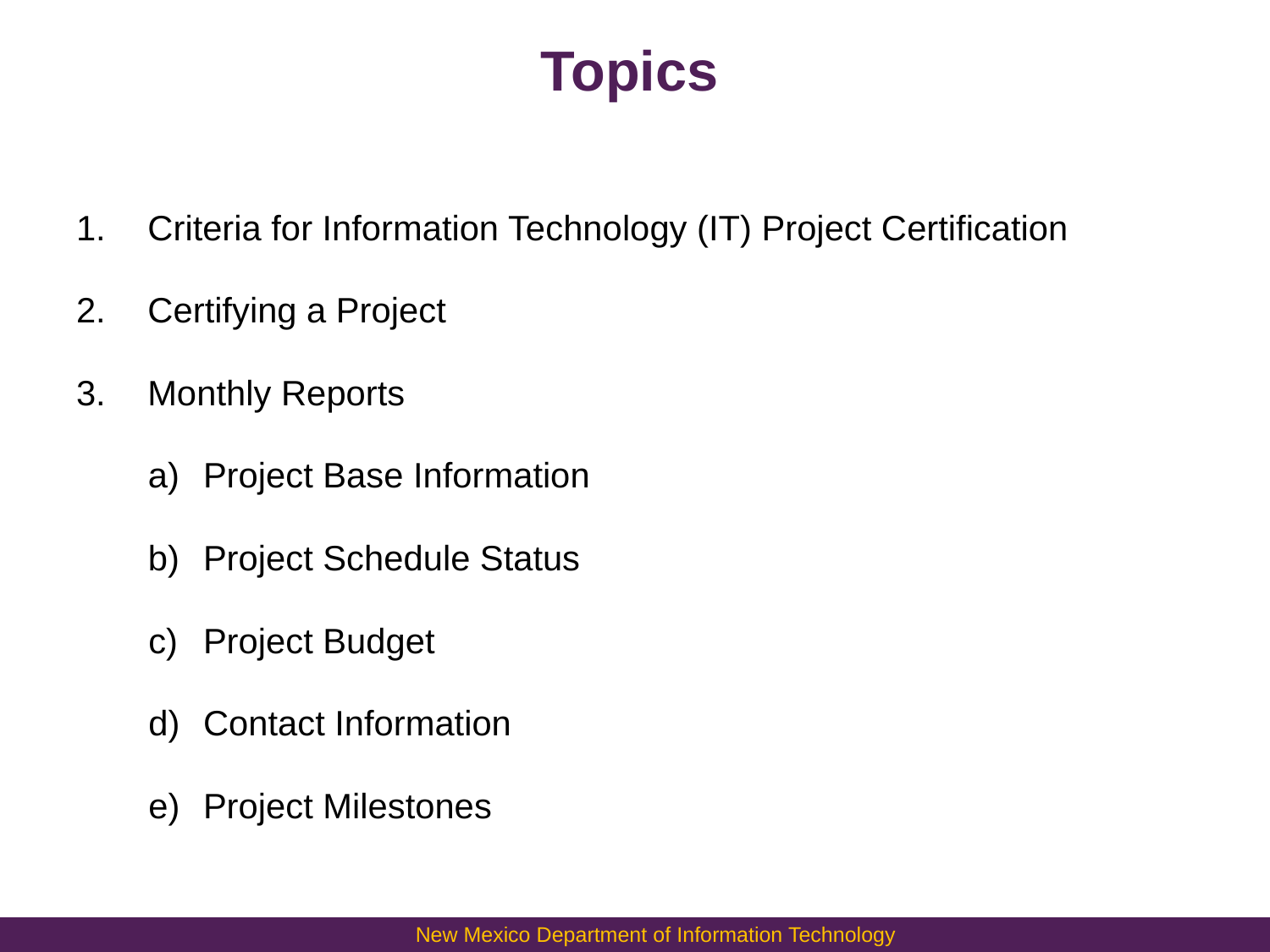

# Topics
Criteria for Information Technology (IT) Project Certification
Certifying a Project
Monthly Reports
Project Base Information
Project Schedule Status
Project Budget
Contact Information
Project Milestones

2
New Mexico Department of Information Technology